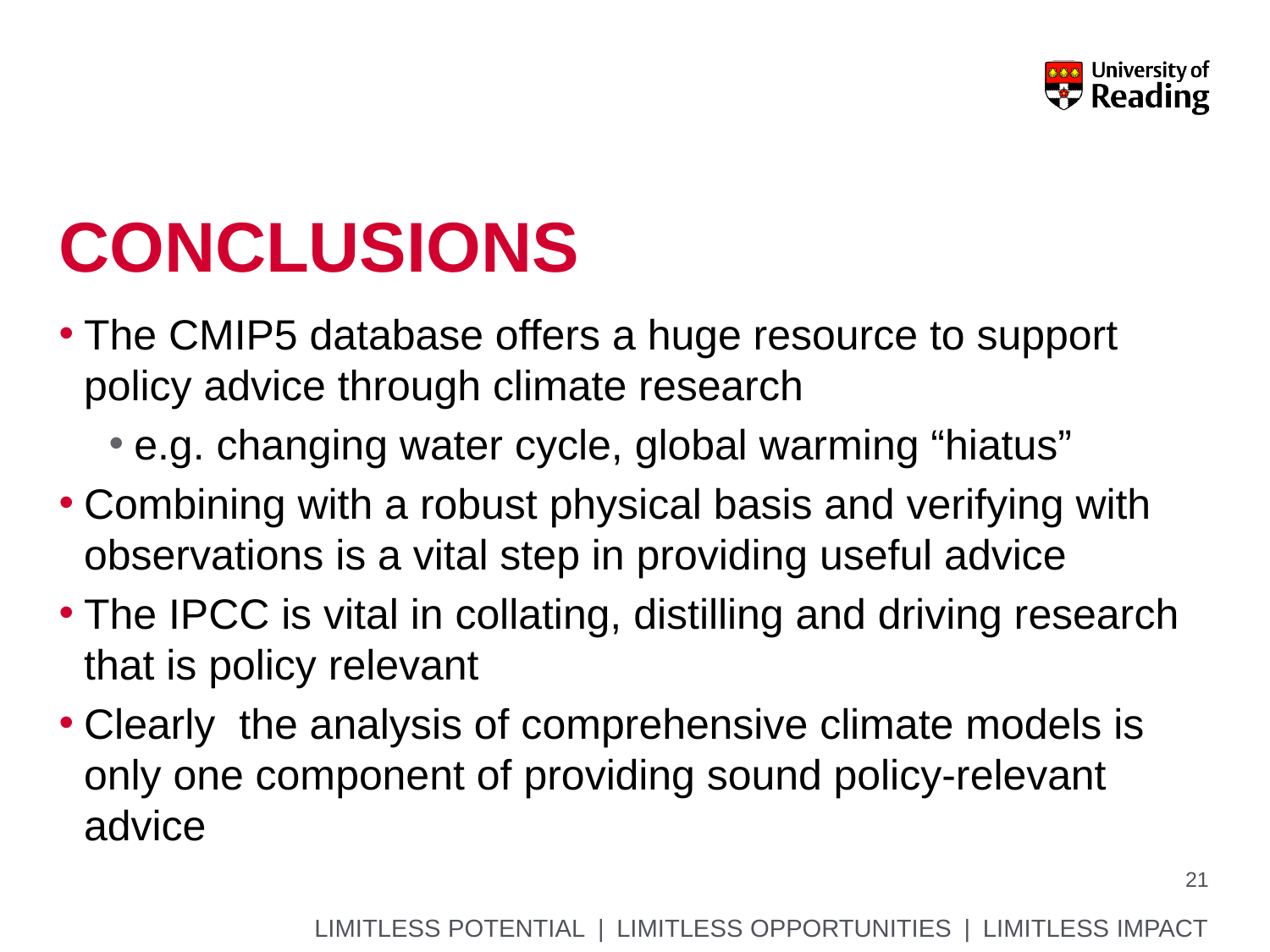

# conclusions
The CMIP5 database offers a huge resource to support policy advice through climate research
e.g. changing water cycle, global warming “hiatus”
Combining with a robust physical basis and verifying with observations is a vital step in providing useful advice
The IPCC is vital in collating, distilling and driving research that is policy relevant
Clearly  the analysis of comprehensive climate models is only one component of providing sound policy-relevant advice
21